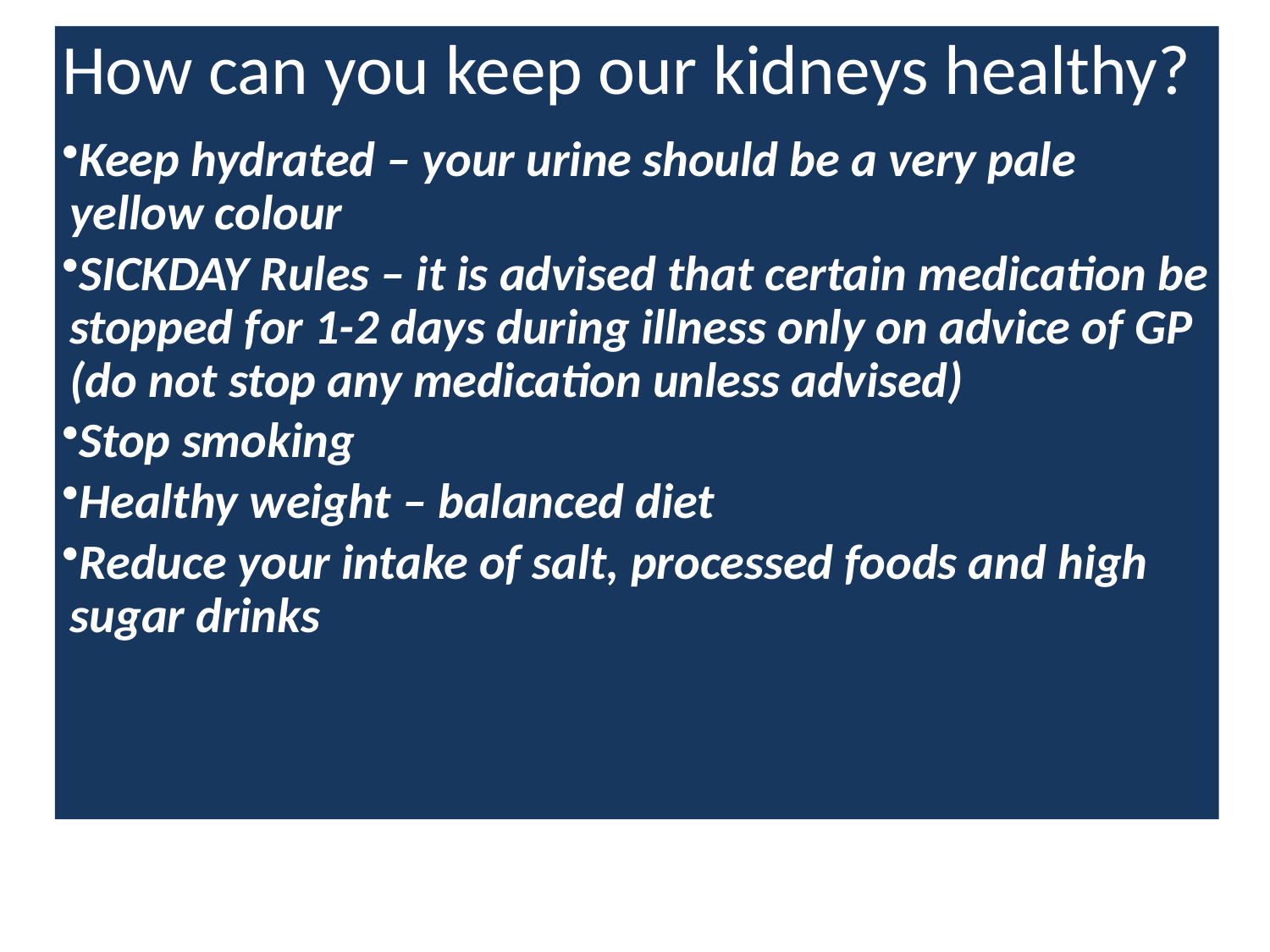

# How can you keep our kidneys healthy?

How can you keep our kidneys healthy?
Keep hydrated – your urine should be a very pale yellow colour
SICKDAY Rules – it is advised that certain medication be stopped for 1-2 days during illness only on advice of GP (do not stop any medication unless advised)
Stop smoking
Healthy weight – balanced diet
Reduce your intake of salt, processed foods and high sugar drinks